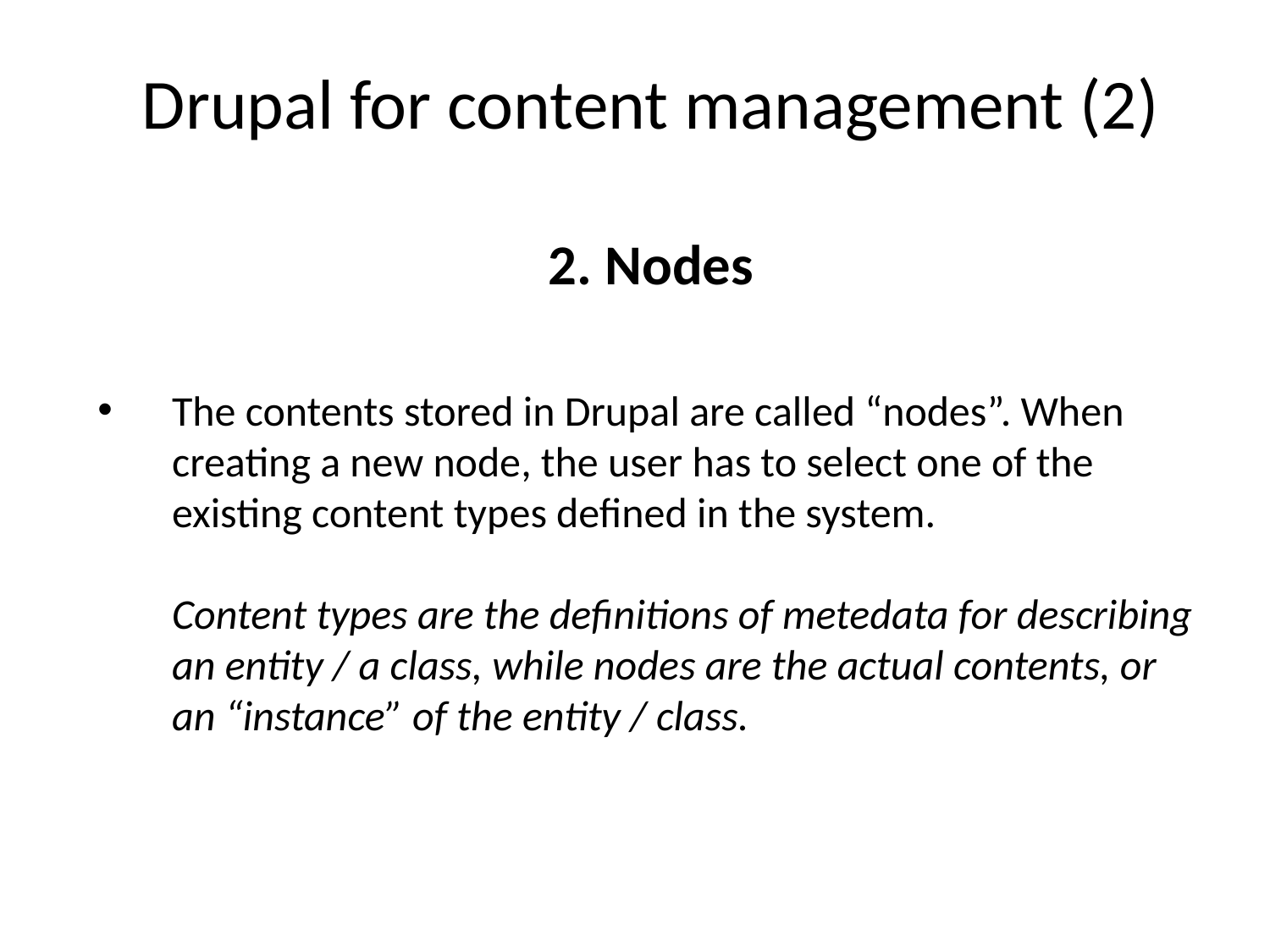

# Drupal for content management (2)
2. Nodes

The contents stored in Drupal are called “nodes”. When creating a new node, the user has to select one of the existing content types defined in the system.
Content types are the definitions of metedata for describing an entity / a class, while nodes are the actual contents, or an “instance” of the entity / class.